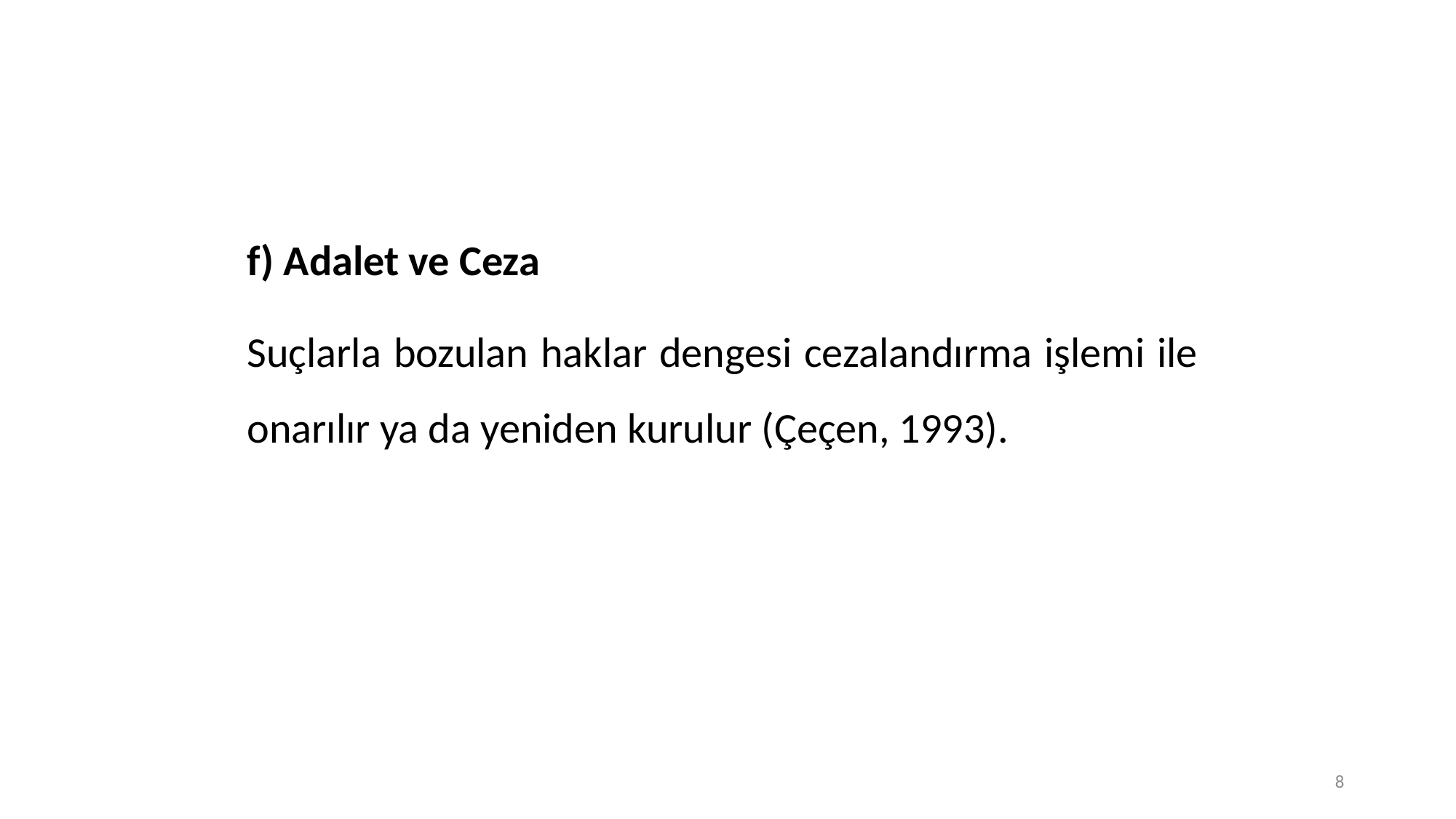

f) Adalet ve Ceza
Suçlarla bozulan haklar dengesi cezalandırma işlemi ile onarılır ya da yeniden kurulur (Çeçen, 1993).
8